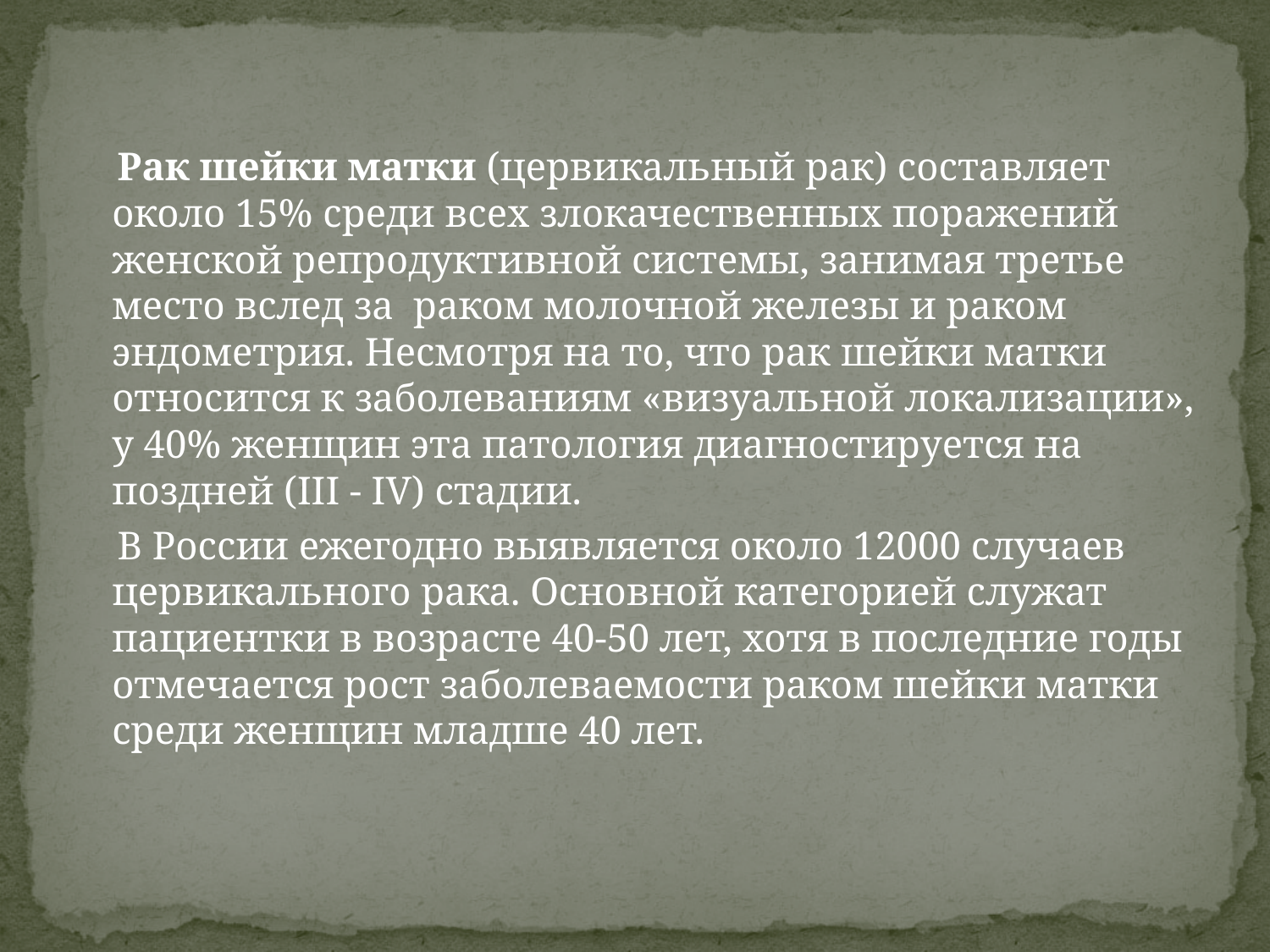

Рак шейки матки (цервикальный рак) составляет около 15% среди всех злокачественных поражений женской репродуктивной системы, занимая третье место вслед за  раком молочной железы и раком эндометрия. Несмотря на то, что рак шейки матки относится к заболеваниям «визуальной локализации», у 40% женщин эта патология диагностируется на поздней (III - IV) стадии.
    В России ежегодно выявляется около 12000 случаев цервикального рака. Основной категорией служат пациентки в возрасте 40-50 лет, хотя в последние годы отмечается рост заболеваемости раком шейки матки среди женщин младше 40 лет.